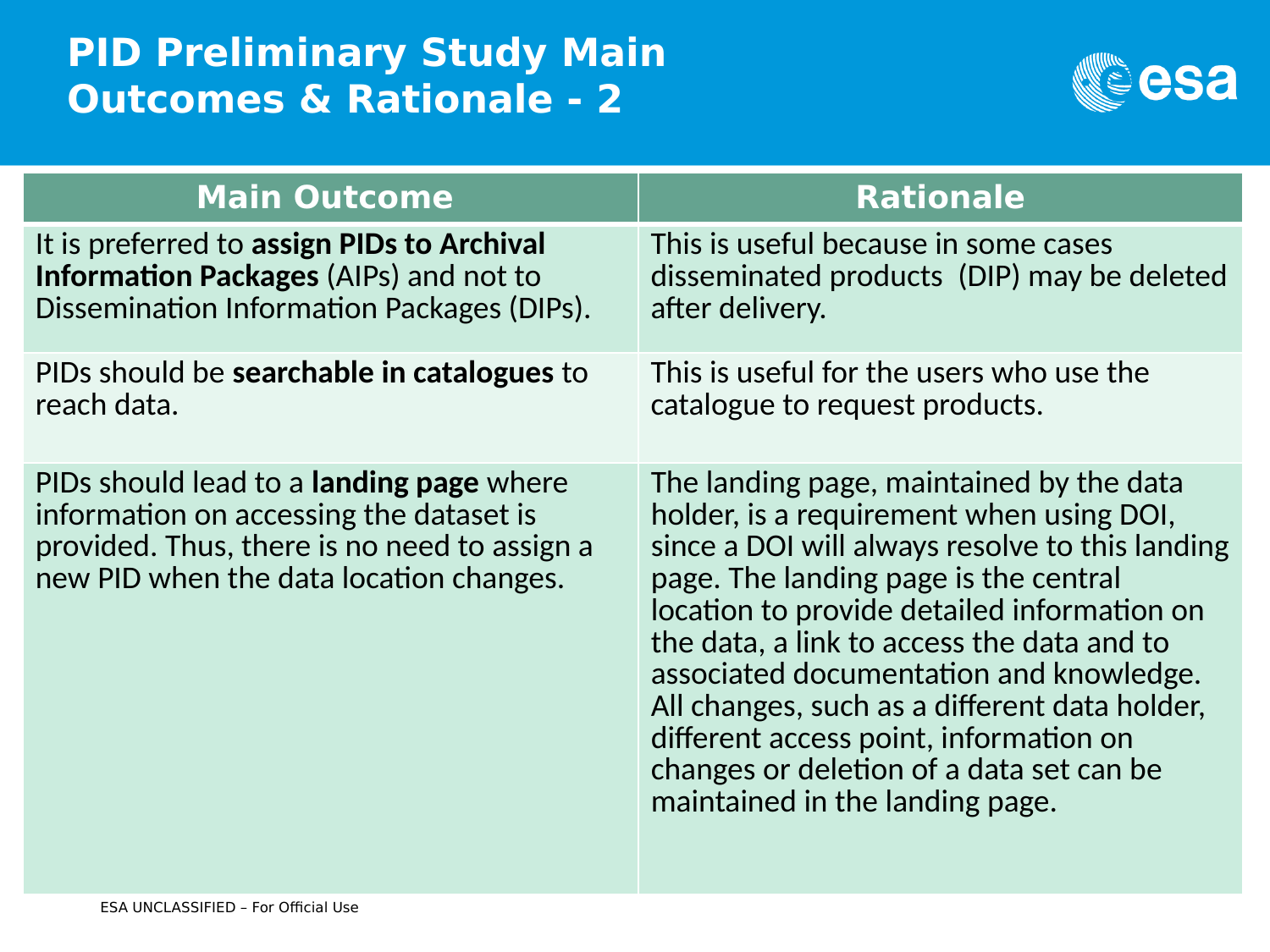

PID Preliminary Study Main Outcomes & Rationale - 2
| Main Outcome | Rationale |
| --- | --- |
| It is preferred to assign PIDs to Archival Information Packages (AIPs) and not to Dissemination Information Packages (DIPs). | This is useful because in some cases disseminated products  (DIP) may be deleted after delivery. |
| PIDs should be searchable in catalogues to reach data. | This is useful for the users who use the catalogue to request products. |
| PIDs should lead to a landing page where information on accessing the dataset is provided. Thus, there is no need to assign a new PID when the data location changes. | The landing page, maintained by the data holder, is a requirement when using DOI, since a DOI will always resolve to this landing page. The landing page is the central location to provide detailed information on the data, a link to access the data and to associated documentation and knowledge. All changes, such as a different data holder, different access point, information on changes or deletion of a data set can be maintained in the landing page. |